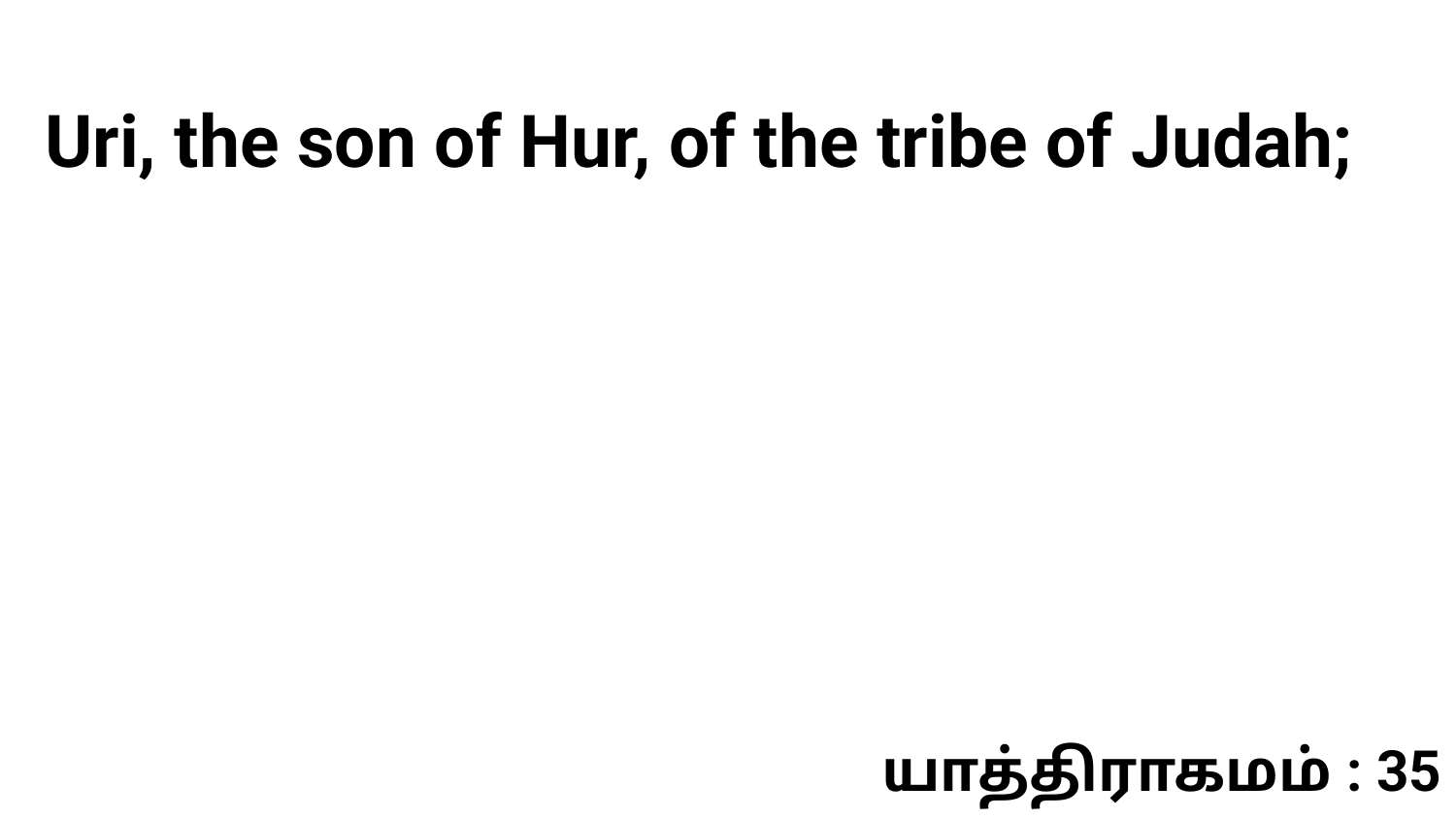

Uri, the son of Hur, of the tribe of Judah;
யாத்திராகமம் : 35